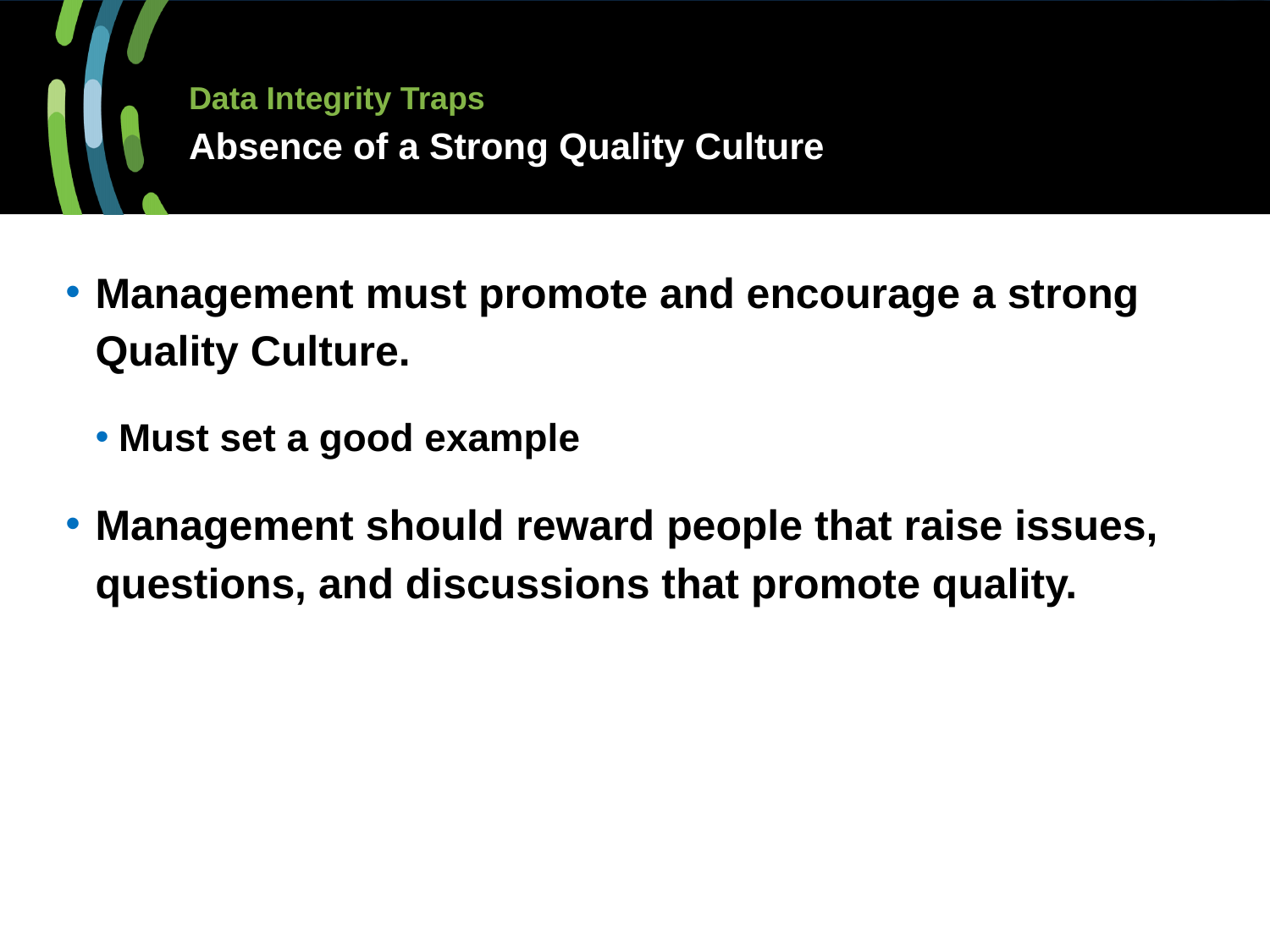

# Data Integrity Traps Absence of a Strong Quality Culture
Management must promote and encourage a strong Quality Culture.
Must set a good example
Management should reward people that raise issues, questions, and discussions that promote quality.